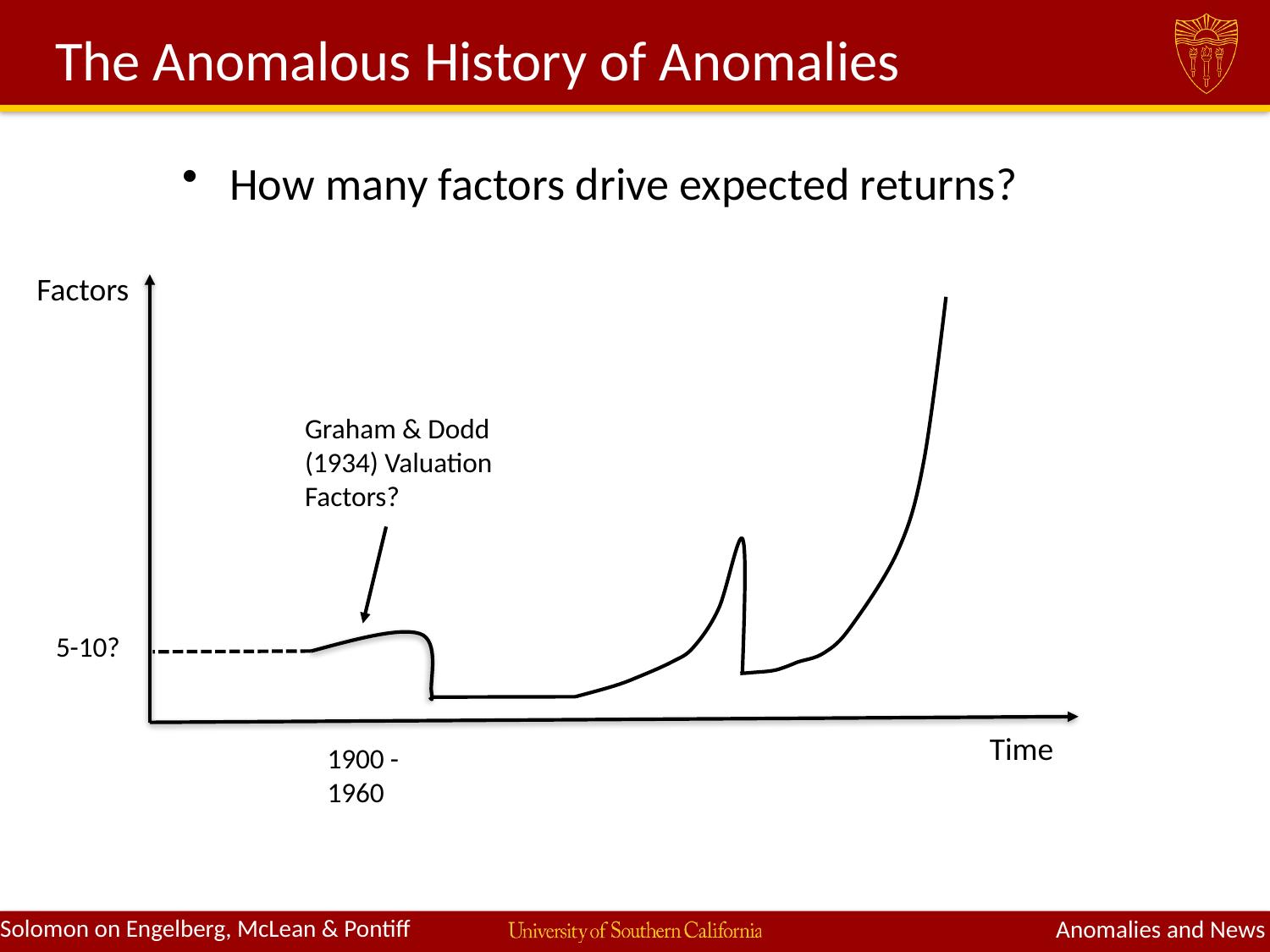

# The Anomalous History of Anomalies
How many factors drive expected returns?
Factors

Graham & Dodd (1934) Valuation Factors?

5-10?

Time
1900 - 1960